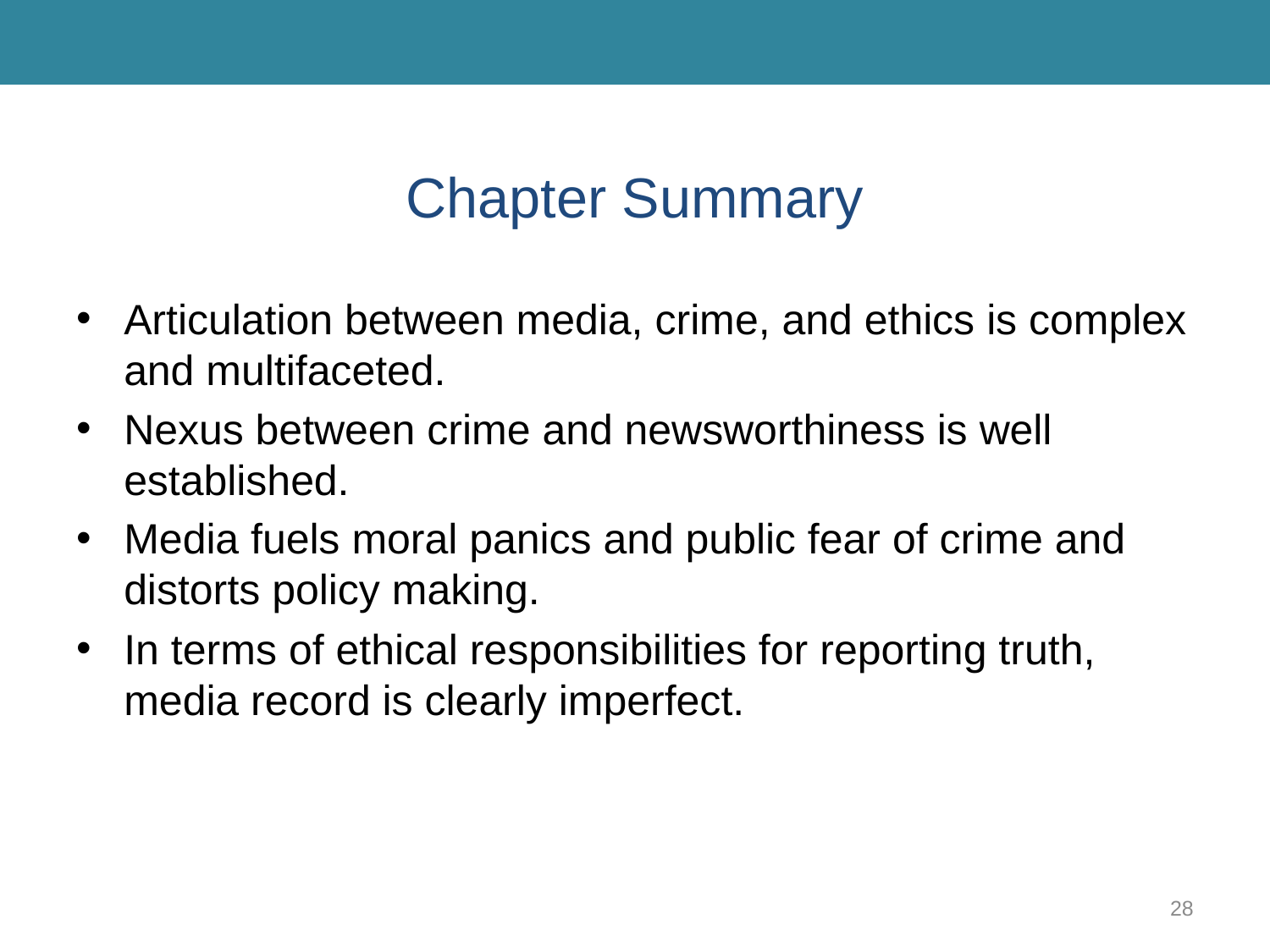

# Chapter Summary
Articulation between media, crime, and ethics is complex and multifaceted.
Nexus between crime and newsworthiness is well established.
Media fuels moral panics and public fear of crime and distorts policy making.
In terms of ethical responsibilities for reporting truth, media record is clearly imperfect.
28